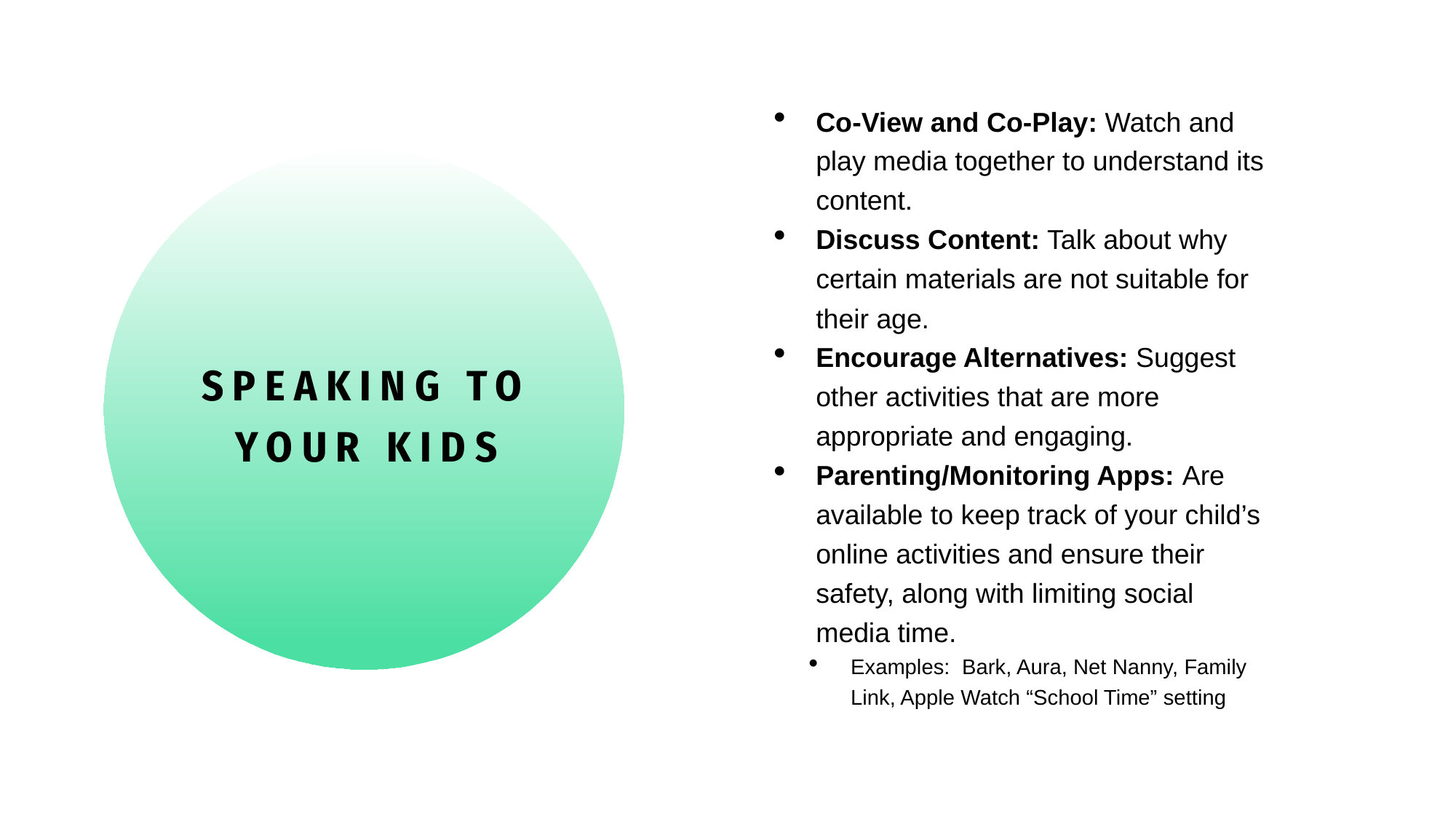

Co-View and Co-Play: Watch and play media together to understand its content.
Discuss Content: Talk about why certain materials are not suitable for their age.
Encourage Alternatives: Suggest other activities that are more appropriate and engaging.
Parenting/Monitoring Apps: Are available to keep track of your child’s online activities and ensure their safety, along with limiting social media time.
Examples:  Bark, Aura, Net Nanny, Family Link, Apple Watch “School Time” setting

# Speaking to your kids